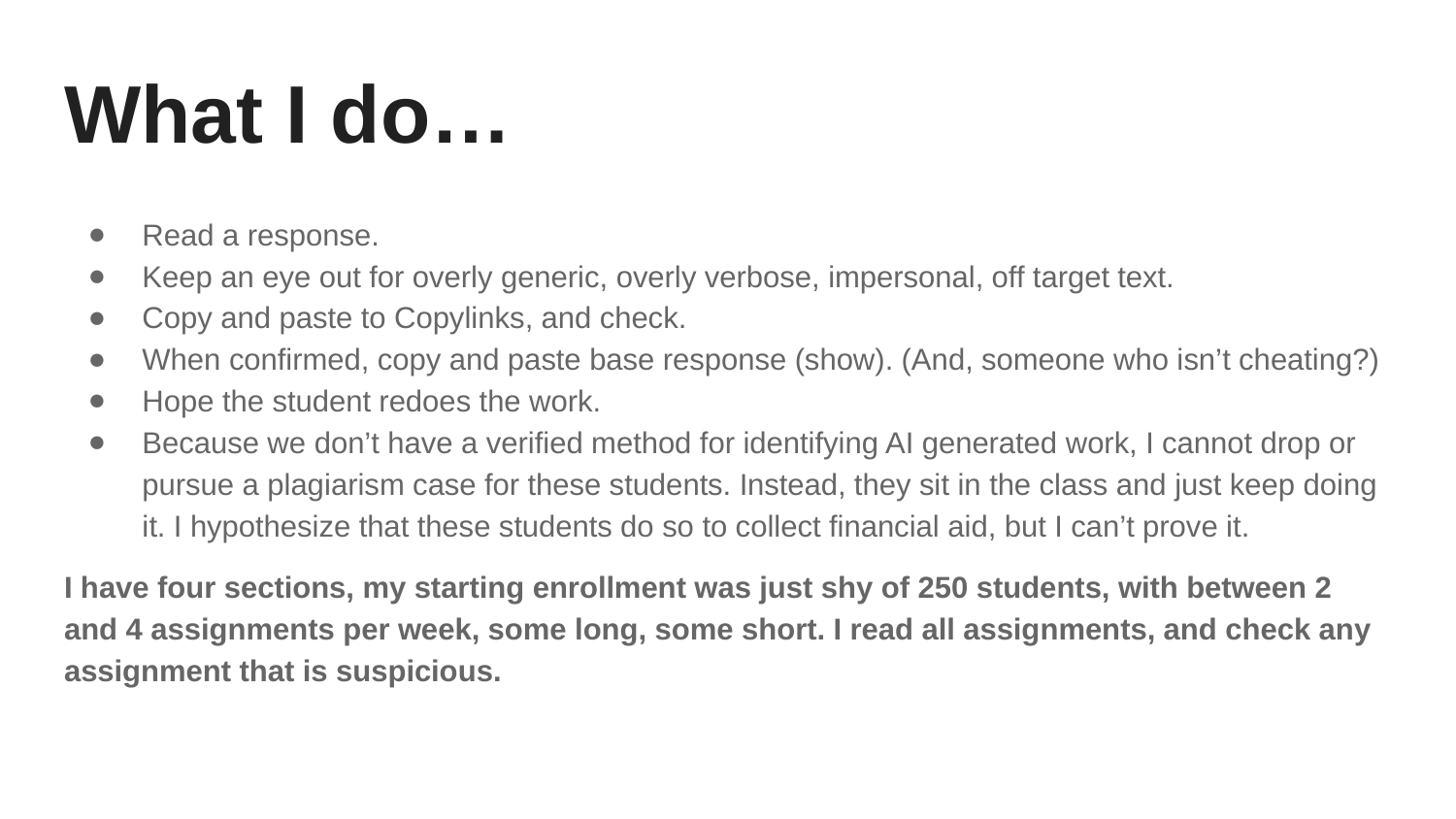

# What I do…
Read a response.
Keep an eye out for overly generic, overly verbose, impersonal, off target text.
Copy and paste to Copylinks, and check.
When confirmed, copy and paste base response (show). (And, someone who isn’t cheating?)
Hope the student redoes the work.
Because we don’t have a verified method for identifying AI generated work, I cannot drop or pursue a plagiarism case for these students. Instead, they sit in the class and just keep doing it. I hypothesize that these students do so to collect financial aid, but I can’t prove it.
I have four sections, my starting enrollment was just shy of 250 students, with between 2 and 4 assignments per week, some long, some short. I read all assignments, and check any assignment that is suspicious.